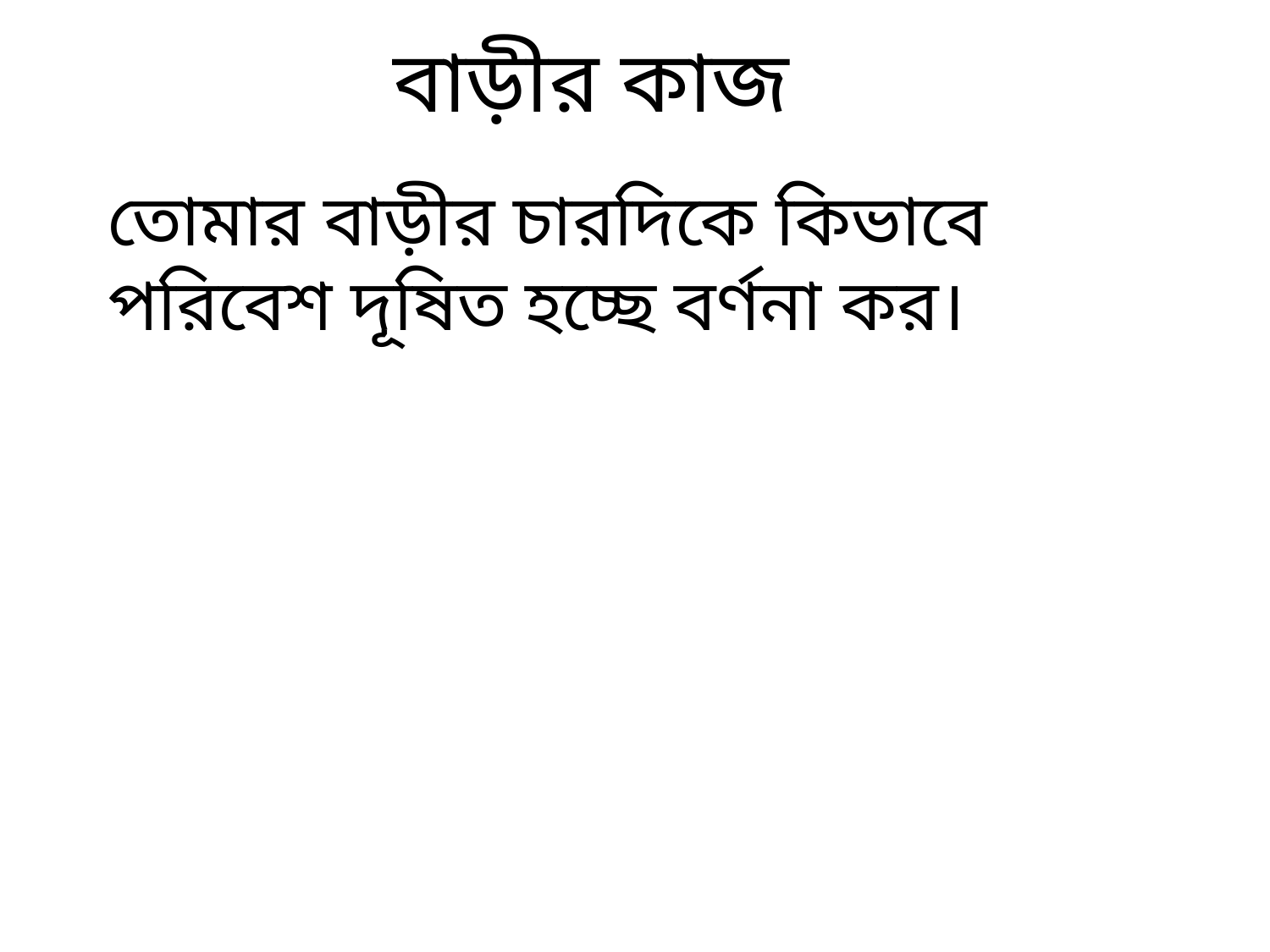

বাড়ীর কাজ
তোমার বাড়ীর চারদিকে কিভাবে পরিবেশ দূষিত হচ্ছে বর্ণনা কর।